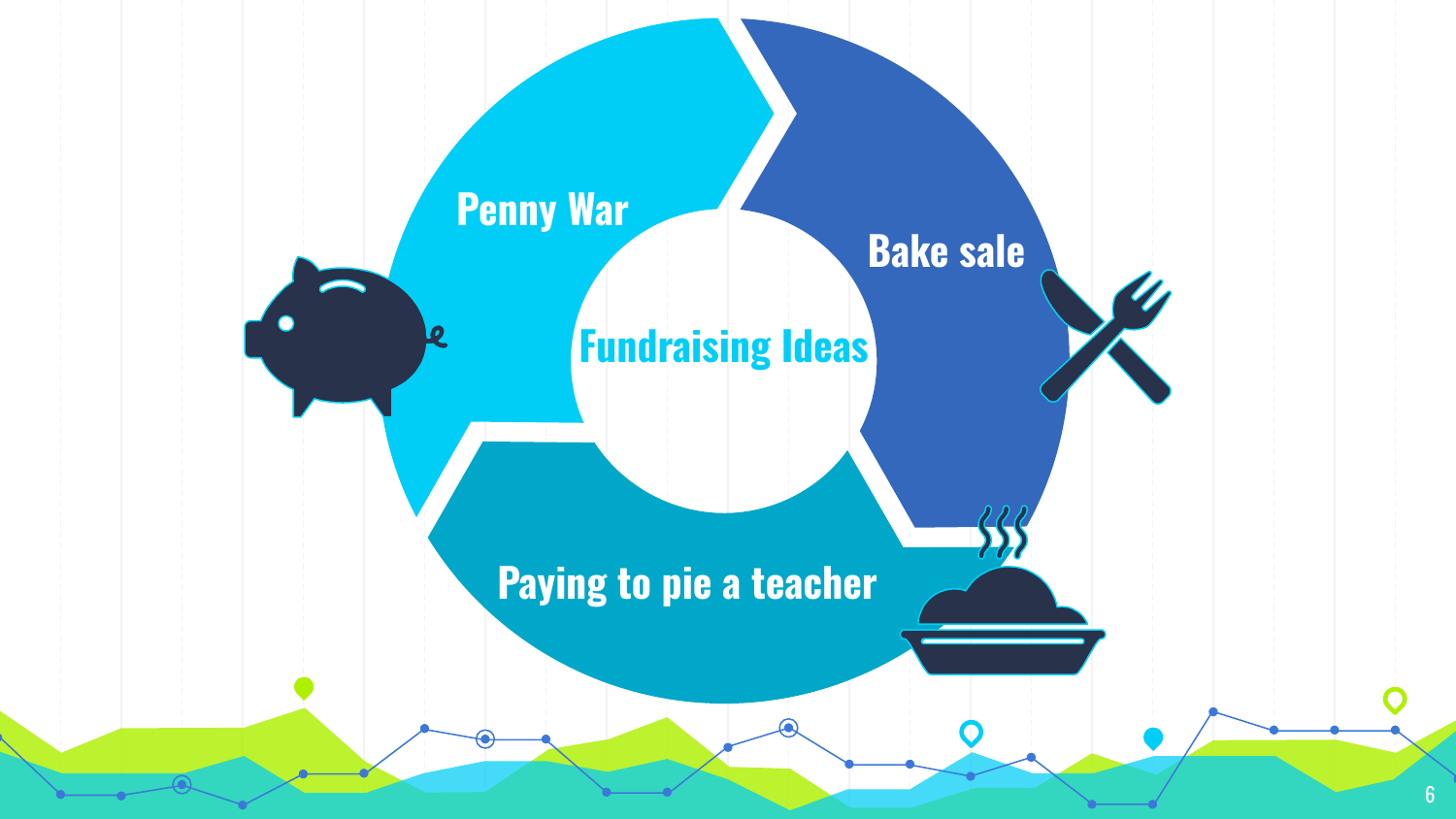

Penny War
Bake sale

# Fundraising Ideas

Paying to pie a teacher
6